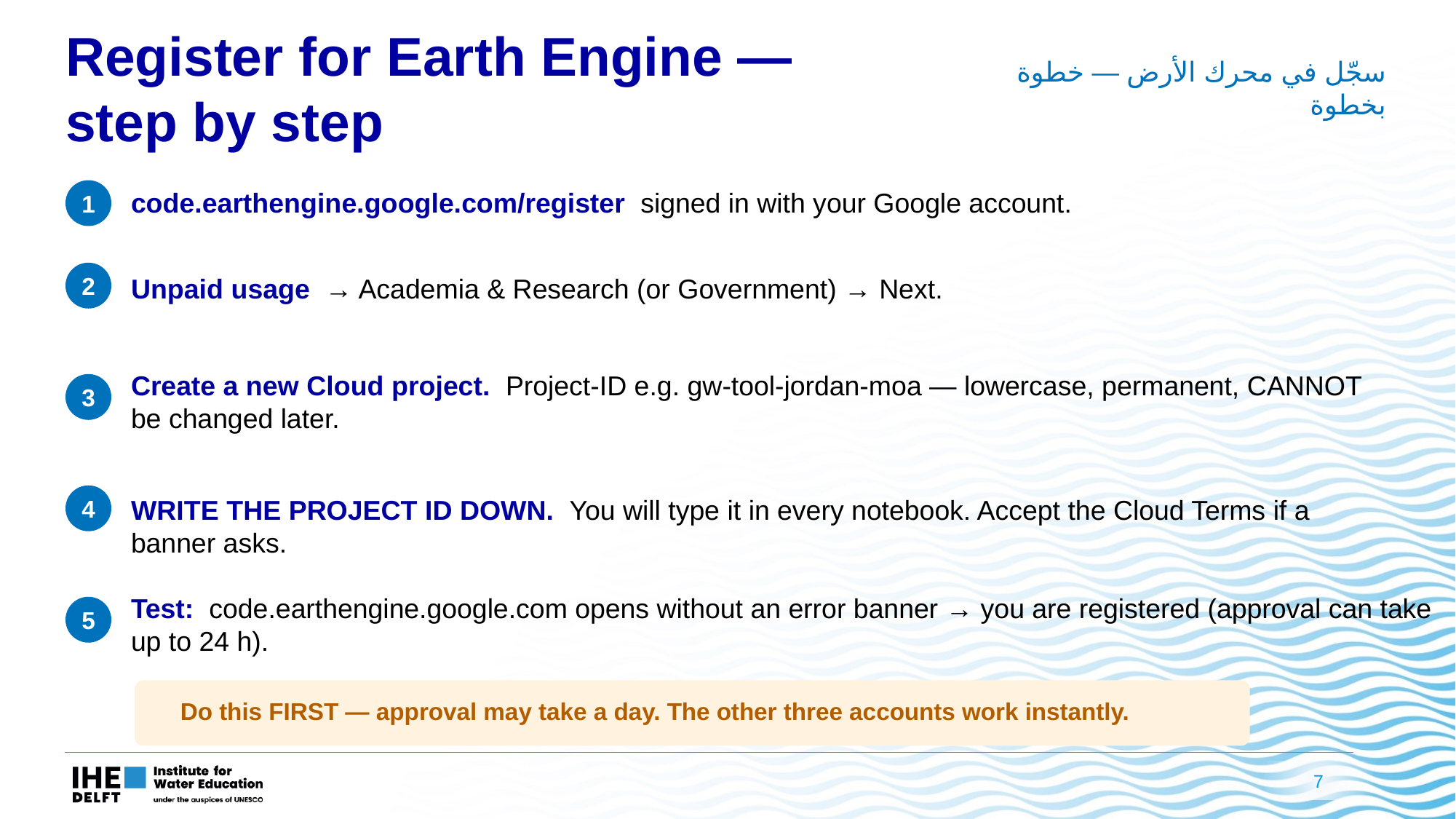

Register for Earth Engine — step by step
سجّل في محرك الأرض — خطوة بخطوة

1
code.earthengine.google.com/register  signed in with your Google account.

2
Unpaid usage  → Academia & Research (or Government) → Next.
Create a new Cloud project.  Project-ID e.g. gw-tool-jordan-moa — lowercase, permanent, CANNOT be changed later.

3

4
WRITE THE PROJECT ID DOWN.  You will type it in every notebook. Accept the Cloud Terms if a banner asks.
Test:  code.earthengine.google.com opens without an error banner → you are registered (approval can take up to 24 h).

5
Do this FIRST — approval may take a day. The other three accounts work instantly.